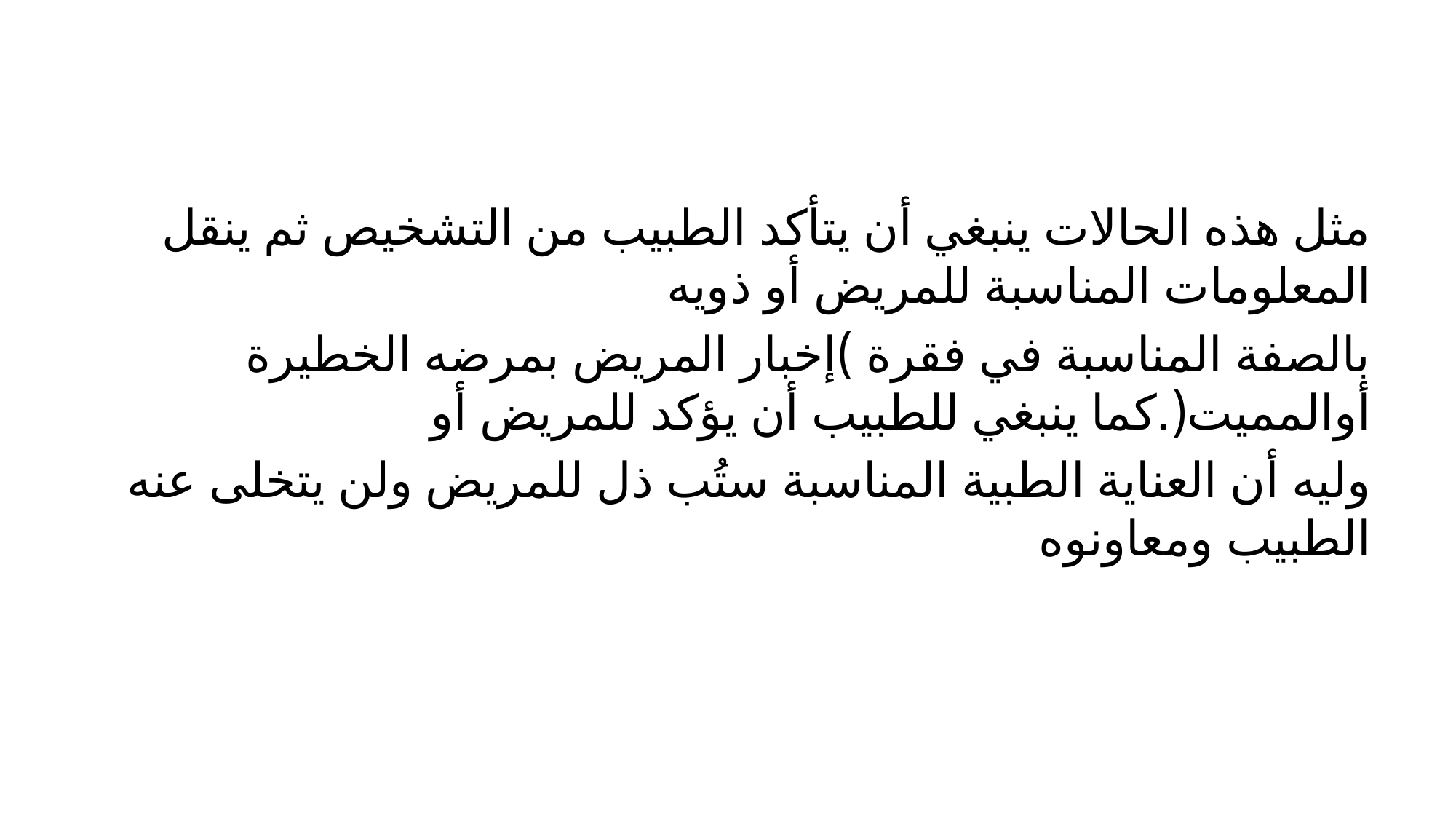

#
مثل هذه الحالات ينبغي أن يتأكد الطبيب من التشخيص ثم ينقل المعلومات المناسبة للمريض أو ذويه
بالصفة المناسبة في فقرة )إخبار المريض بمرضه الخطيرة أوالمميت(.كما ينبغي للطبيب أن يؤكد للمريض أو
وليه أن العناية الطبية المناسبة ستُب ذل للمريض ولن يتخلى عنه الطبيب ومعاونوه